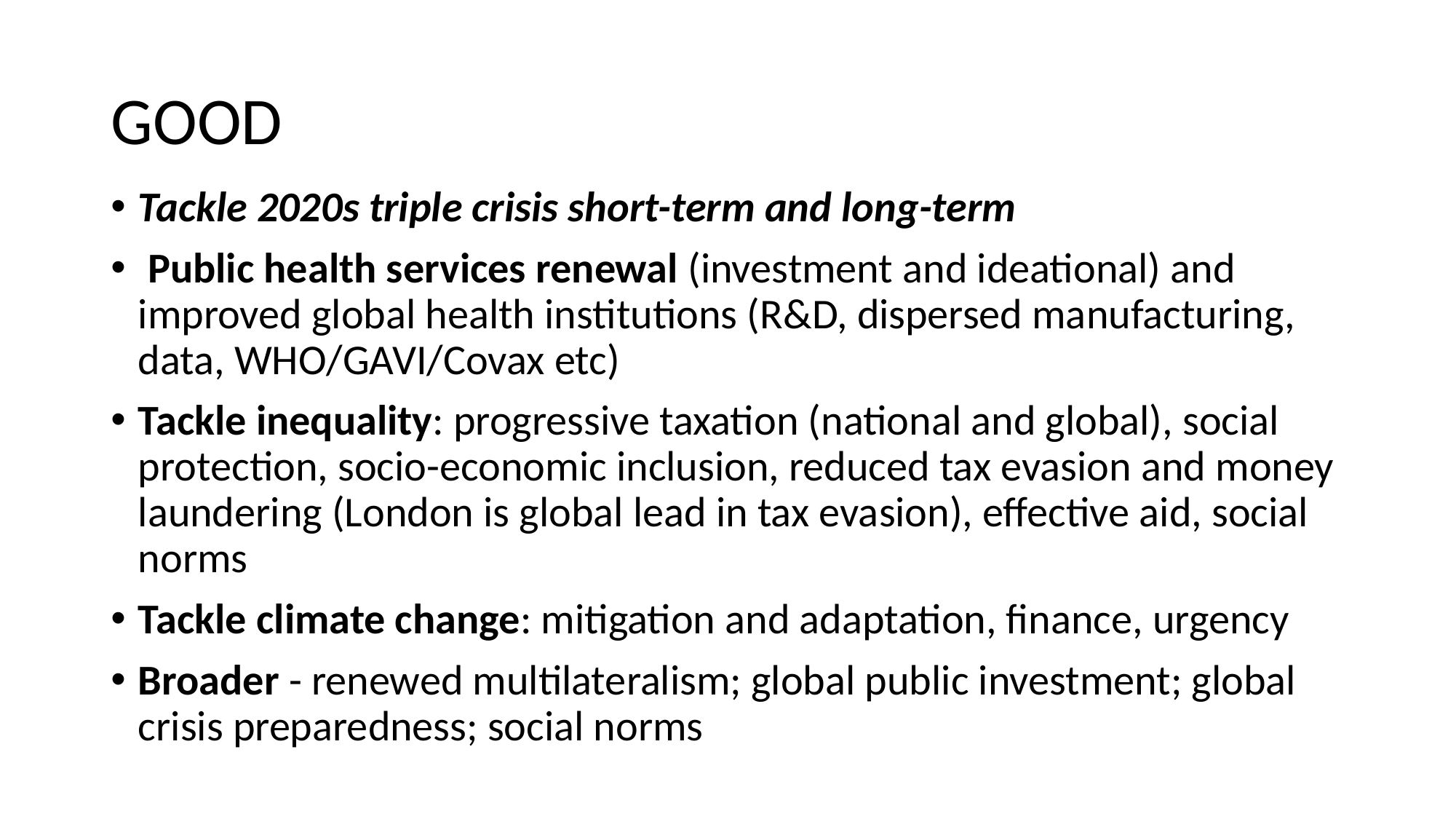

# GOOD
Tackle 2020s triple crisis short-term and long-term
 Public health services renewal (investment and ideational) and improved global health institutions (R&D, dispersed manufacturing, data, WHO/GAVI/Covax etc)
Tackle inequality: progressive taxation (national and global), social protection, socio-economic inclusion, reduced tax evasion and money laundering (London is global lead in tax evasion), effective aid, social norms
Tackle climate change: mitigation and adaptation, finance, urgency
Broader - renewed multilateralism; global public investment; global crisis preparedness; social norms